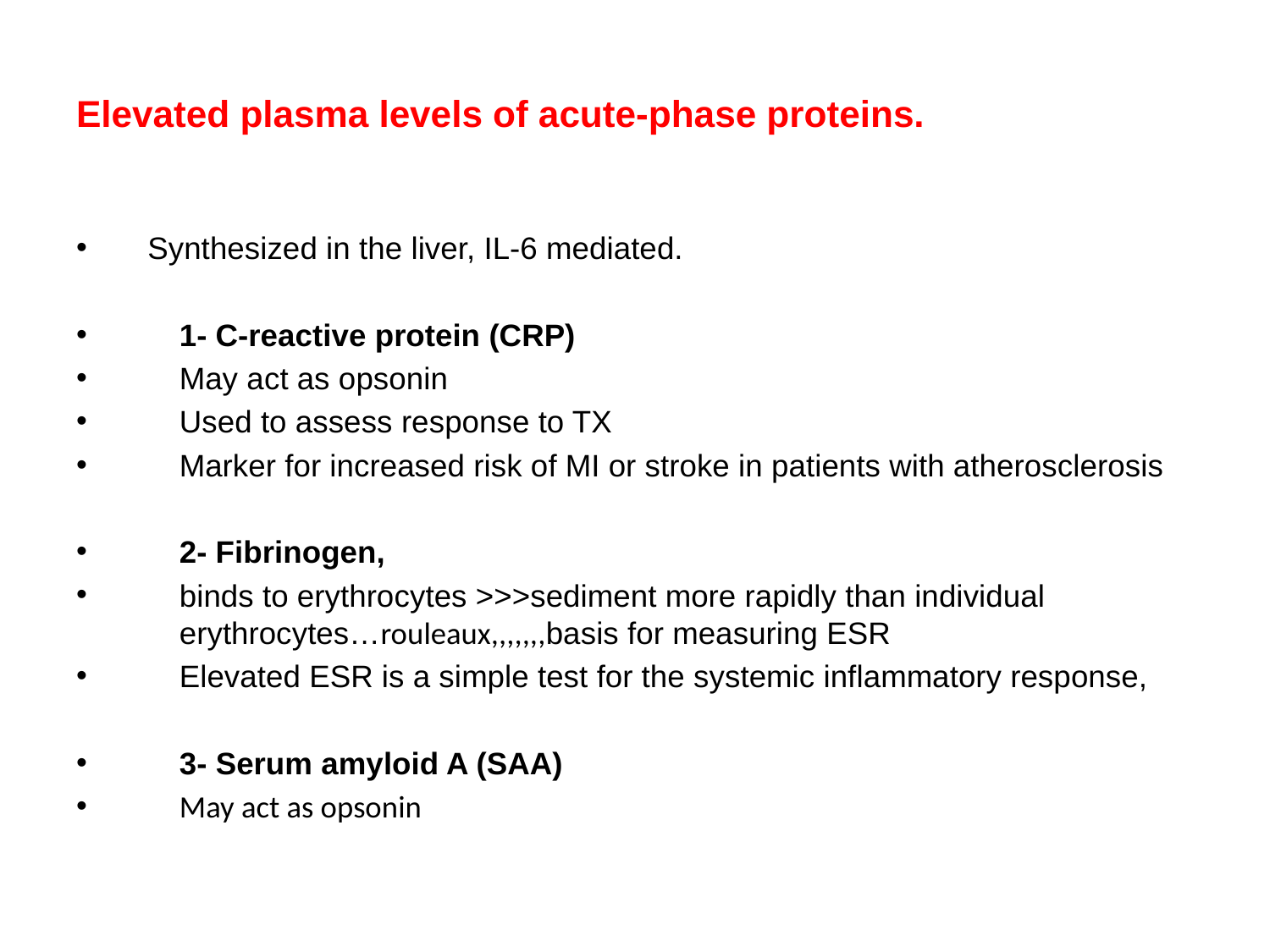

# Elevated plasma levels of acute-phase proteins.
Synthesized in the liver, IL-6 mediated.

1- C-reactive protein (CRP)
May act as opsonin
Used to assess response to TX
Marker for increased risk of MI or stroke in patients with atherosclerosis

2- Fibrinogen,
binds to erythrocytes >>>sediment more rapidly than individual erythrocytes…rouleaux,,,,,,,basis for measuring ESR
Elevated ESR is a simple test for the systemic inflammatory response,

3- Serum amyloid A (SAA)
May act as opsonin